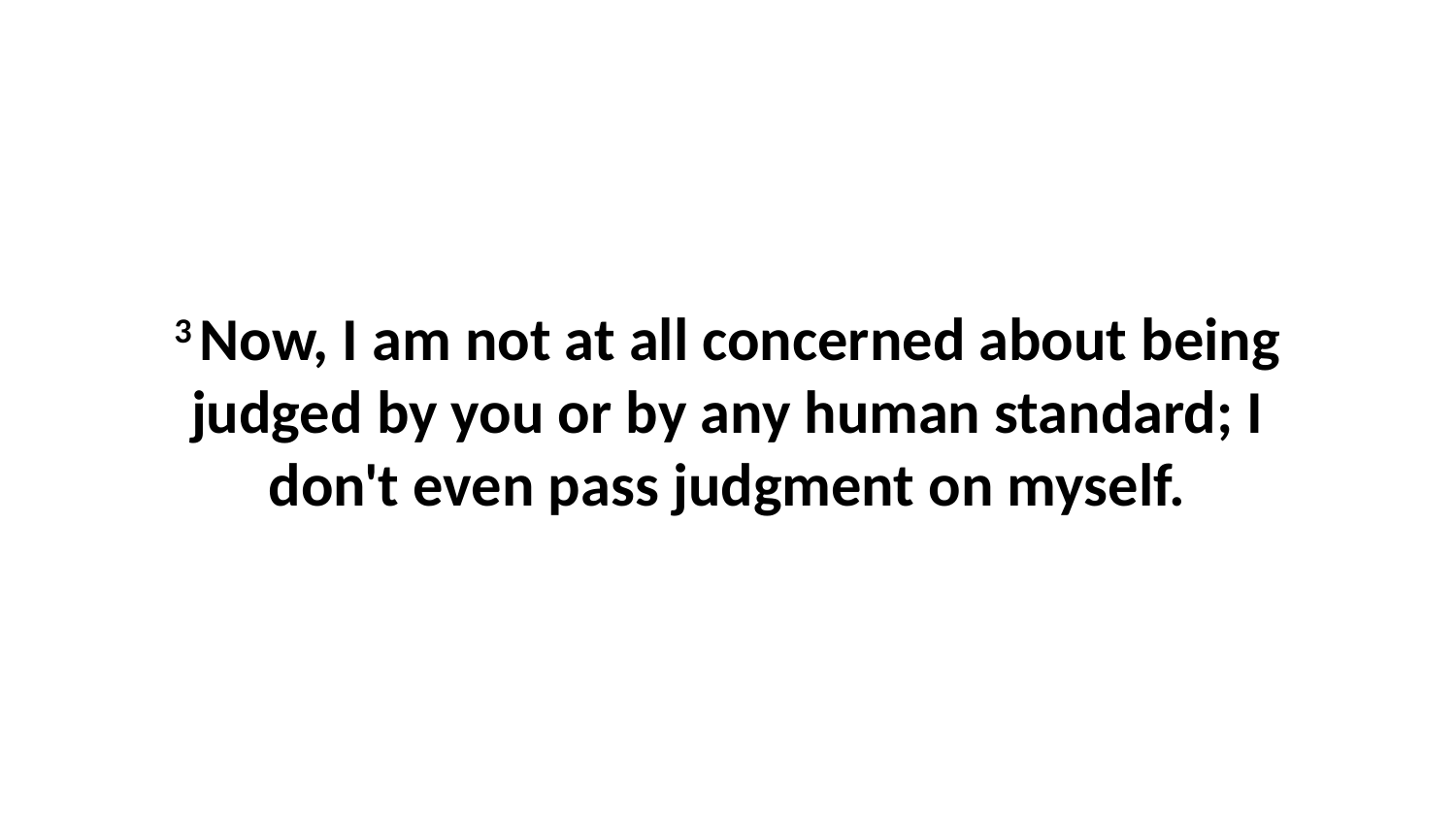

3 Now, I am not at all concerned about being judged by you or by any human standard; I don't even pass judgment on myself.